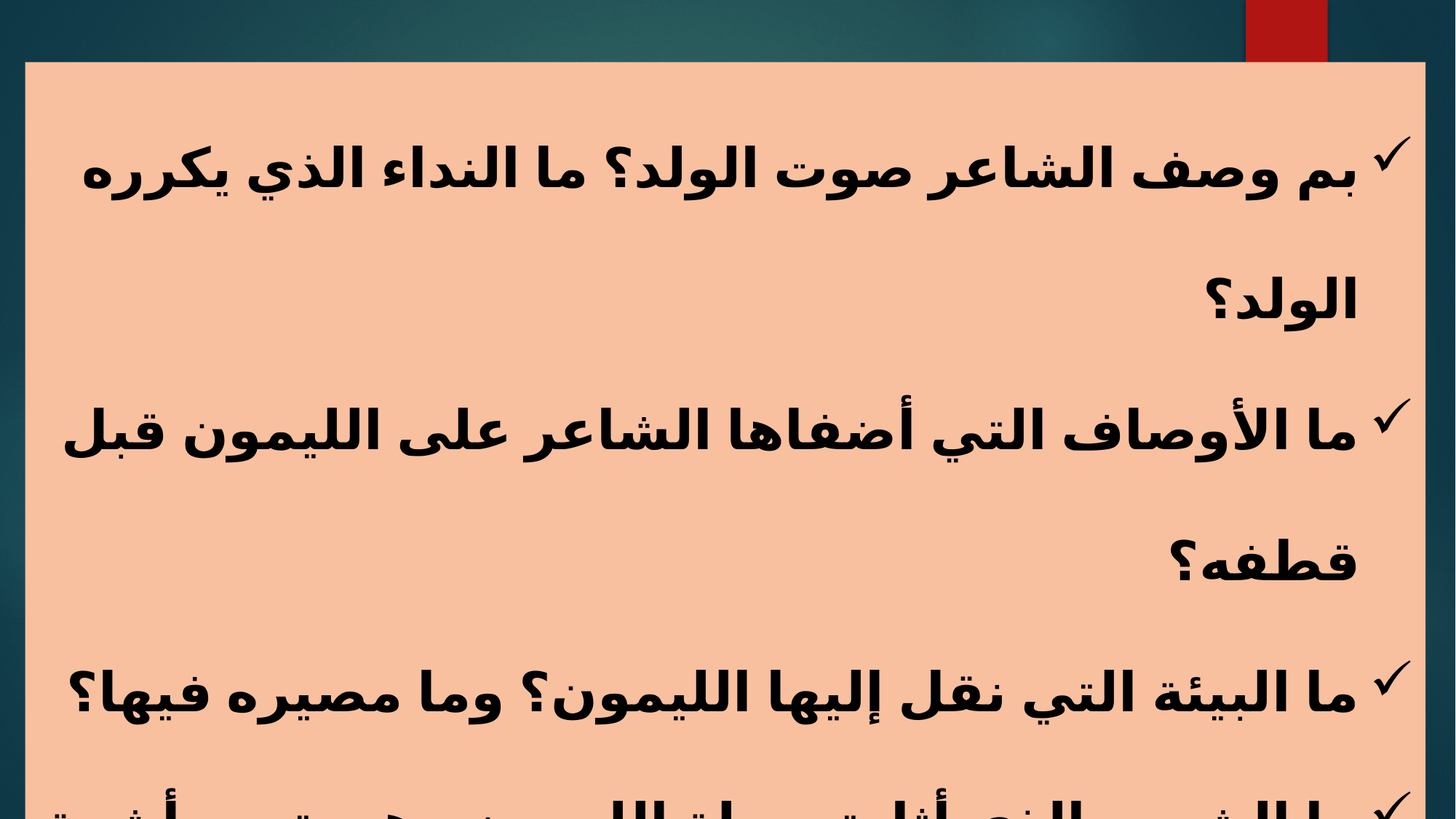

بم وصف الشاعر صوت الولد؟ ما النداء الذي يكرره الولد؟
ما الأوصاف التي أضفاها الشاعر على الليمون قبل قطفه؟
ما البيئة التي نقل إليها الليمون؟ وما مصيره فيها؟
ما الشعور الذي أثارته سلة الليمون وهي تحت أشعة الشمس في نفس الشاعر؟